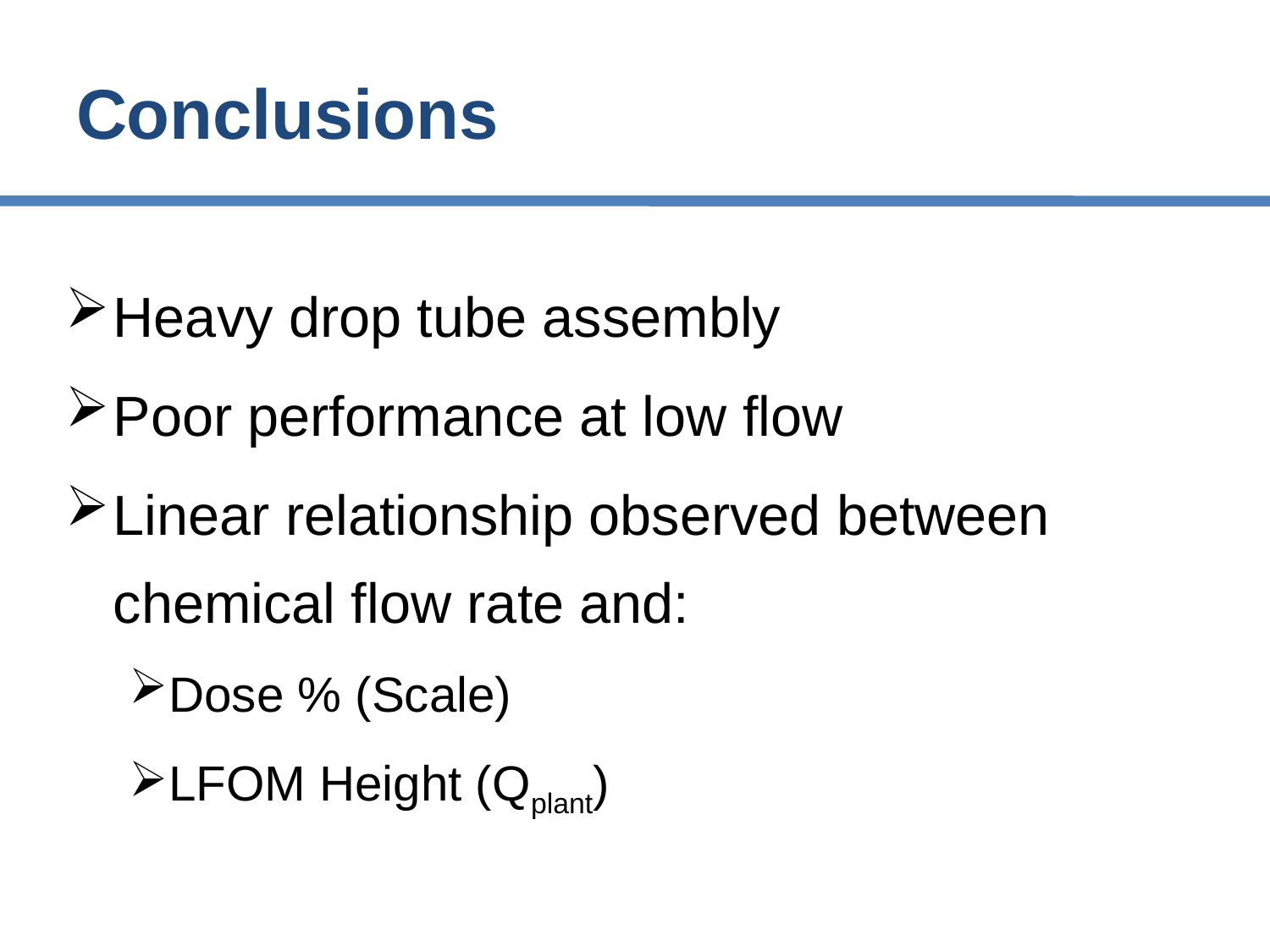

# Conclusions
Heavy drop tube assembly
Poor performance at low flow
Linear relationship observed between chemical flow rate and:
Dose % (Scale)
LFOM Height (Qplant)